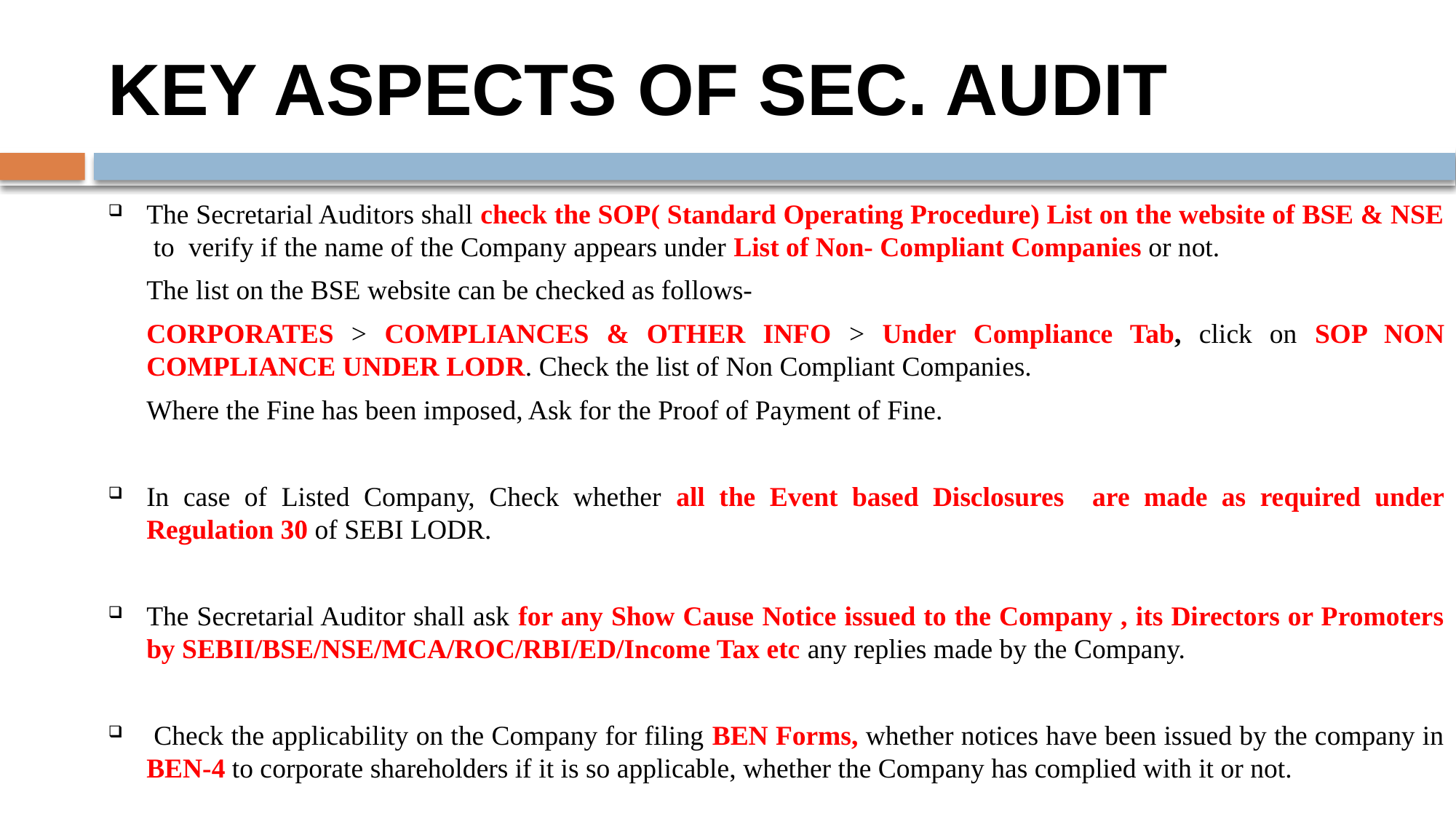

# KEY ASPECTS OF SEC. AUDIT
The Secretarial Auditors shall check the SOP( Standard Operating Procedure) List on the website of BSE & NSE  to  verify if the name of the Company appears under List of Non- Compliant Companies or not.
	The list on the BSE website can be checked as follows-
	CORPORATES > COMPLIANCES & OTHER INFO > Under Compliance Tab, click on SOP NON COMPLIANCE UNDER LODR. Check the list of Non Compliant Companies.
	Where the Fine has been imposed, Ask for the Proof of Payment of Fine.

In case of Listed Company, Check whether all the Event based Disclosures  are made as required under Regulation 30 of SEBI LODR.

The Secretarial Auditor shall ask for any Show Cause Notice issued to the Company , its Directors or Promoters by SEBII/BSE/NSE/MCA/ROC/RBI/ED/Income Tax etc any replies made by the Company.

 Check the applicability on the Company for filing BEN Forms, whether notices have been issued by the company in BEN-4 to corporate shareholders if it is so applicable, whether the Company has complied with it or not.